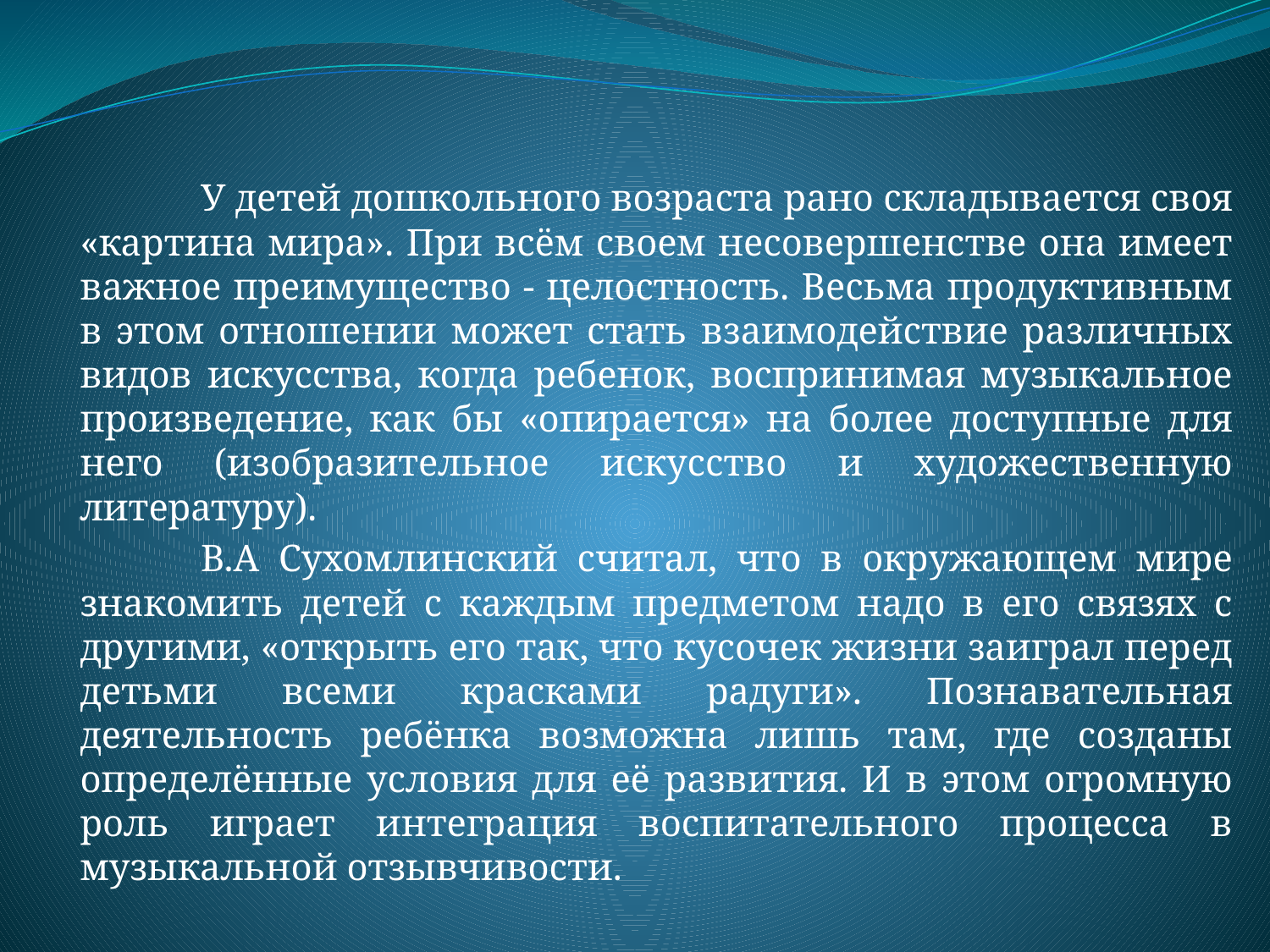

У детей дошкольного возраста рано складывается своя «картина мира». При всём своем несовершенстве она имеет важное преимущество - целостность. Весьма продуктивным в этом отношении может стать взаимодействие различных видов искусства, когда ребенок, воспринимая музыкальное произведение, как бы «опирается» на более доступные для него (изобразительное искусство и художественную литературу).
	В.А Сухомлинский считал, что в окружающем мире знакомить детей с каждым предметом надо в его связях с другими, «открыть его так, что кусочек жизни заиграл перед детьми всеми красками радуги». Познавательная деятельность ребёнка возможна лишь там, где созданы определённые условия для её развития. И в этом огромную роль играет интеграция воспитательного процесса в музыкальной отзывчивости.